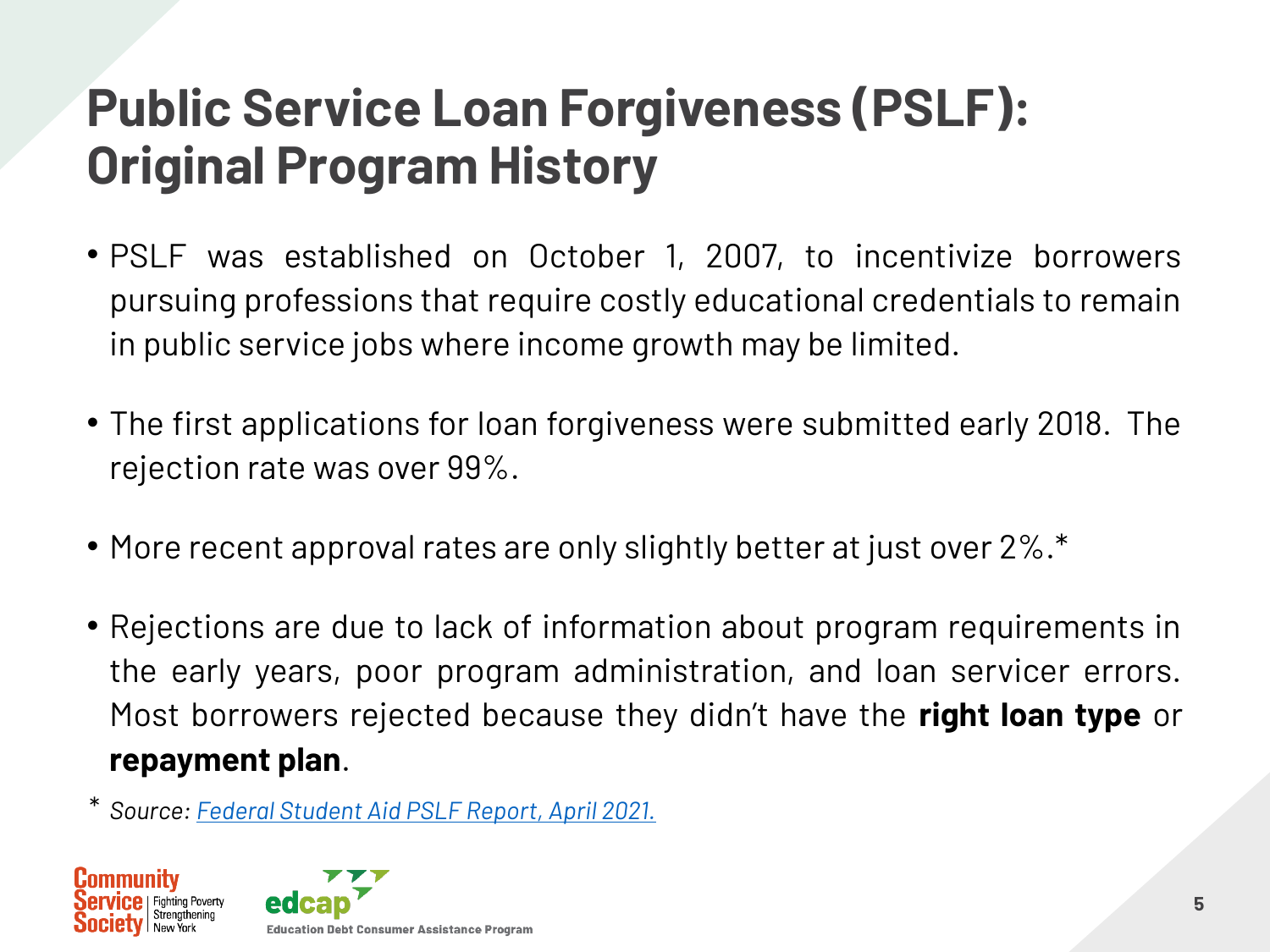

# Public Service Loan Forgiveness (PSLF): Original Program History
PSLF was established on October 1, 2007, to incentivize borrowers pursuing professions that require costly educational credentials to remain in public service jobs where income growth may be limited.
The first applications for loan forgiveness were submitted early 2018.  The rejection rate was over 99%.
More recent approval rates are only slightly better at just over 2%.*
Rejections are due to lack of information about program requirements in the early years, poor program administration, and loan servicer errors. Most borrowers rejected because they didn’t have the right loan type or repayment plan.
* Source: Federal Student Aid PSLF Report, April 2021.
5